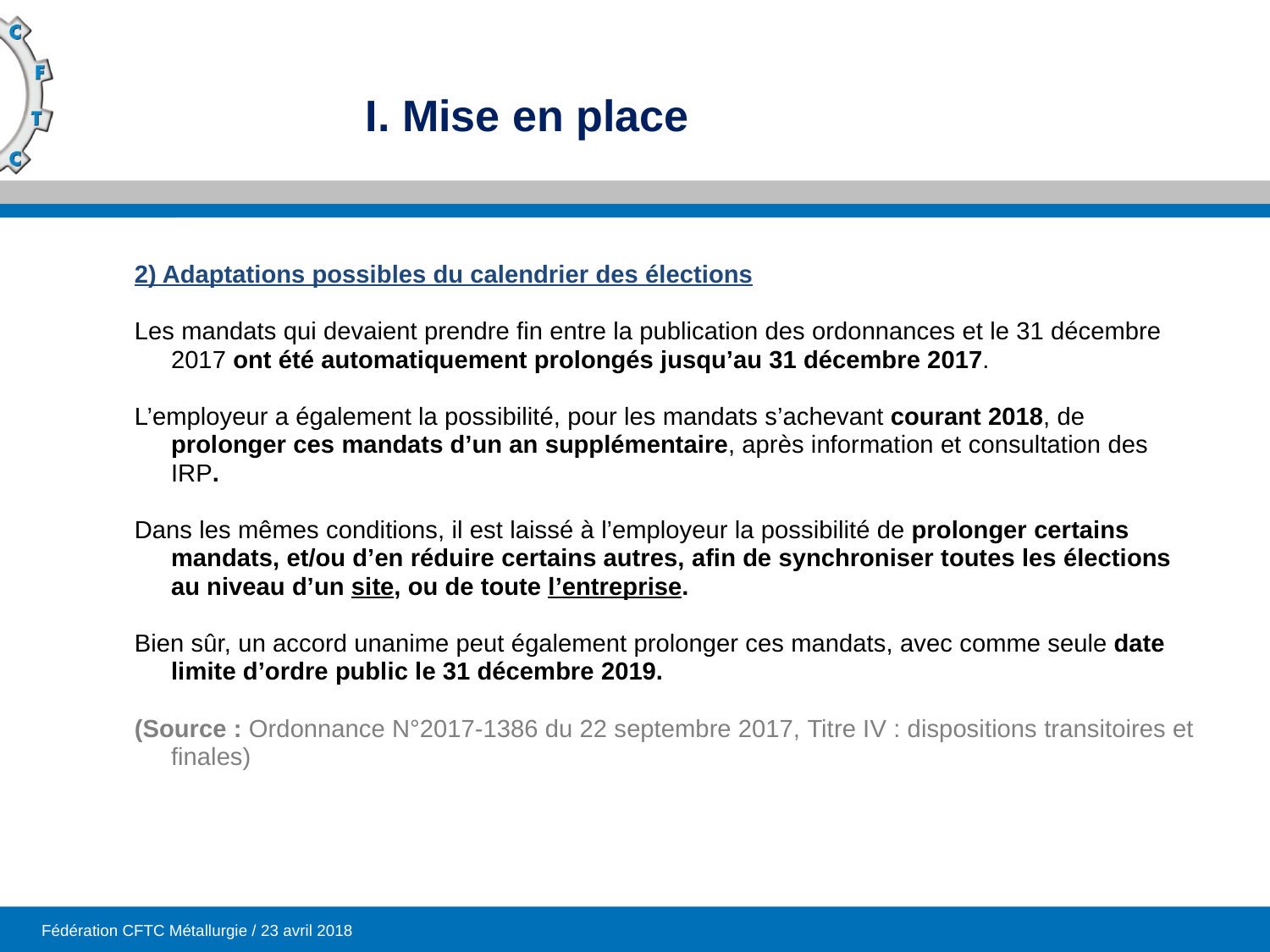

2) Adaptations possibles du calendrier des élections

Les mandats qui devaient prendre fin entre la publication des ordonnances et le 31 décembre 2017 ont été automatiquement prolongés jusqu’au 31 décembre 2017.

L’employeur a également la possibilité, pour les mandats s’achevant courant 2018, de prolonger ces mandats d’un an supplémentaire, après information et consultation des IRP.

Dans les mêmes conditions, il est laissé à l’employeur la possibilité de prolonger certains mandats, et/ou d’en réduire certains autres, afin de synchroniser toutes les élections au niveau d’un site, ou de toute l’entreprise.

Bien sûr, un accord unanime peut également prolonger ces mandats, avec comme seule date limite d’ordre public le 31 décembre 2019.

(Source : Ordonnance N°2017-1386 du 22 septembre 2017, Titre IV : dispositions transitoires et finales)

# I. Mise en place
Fédération CFTC Métallurgie / 23 avril 2018